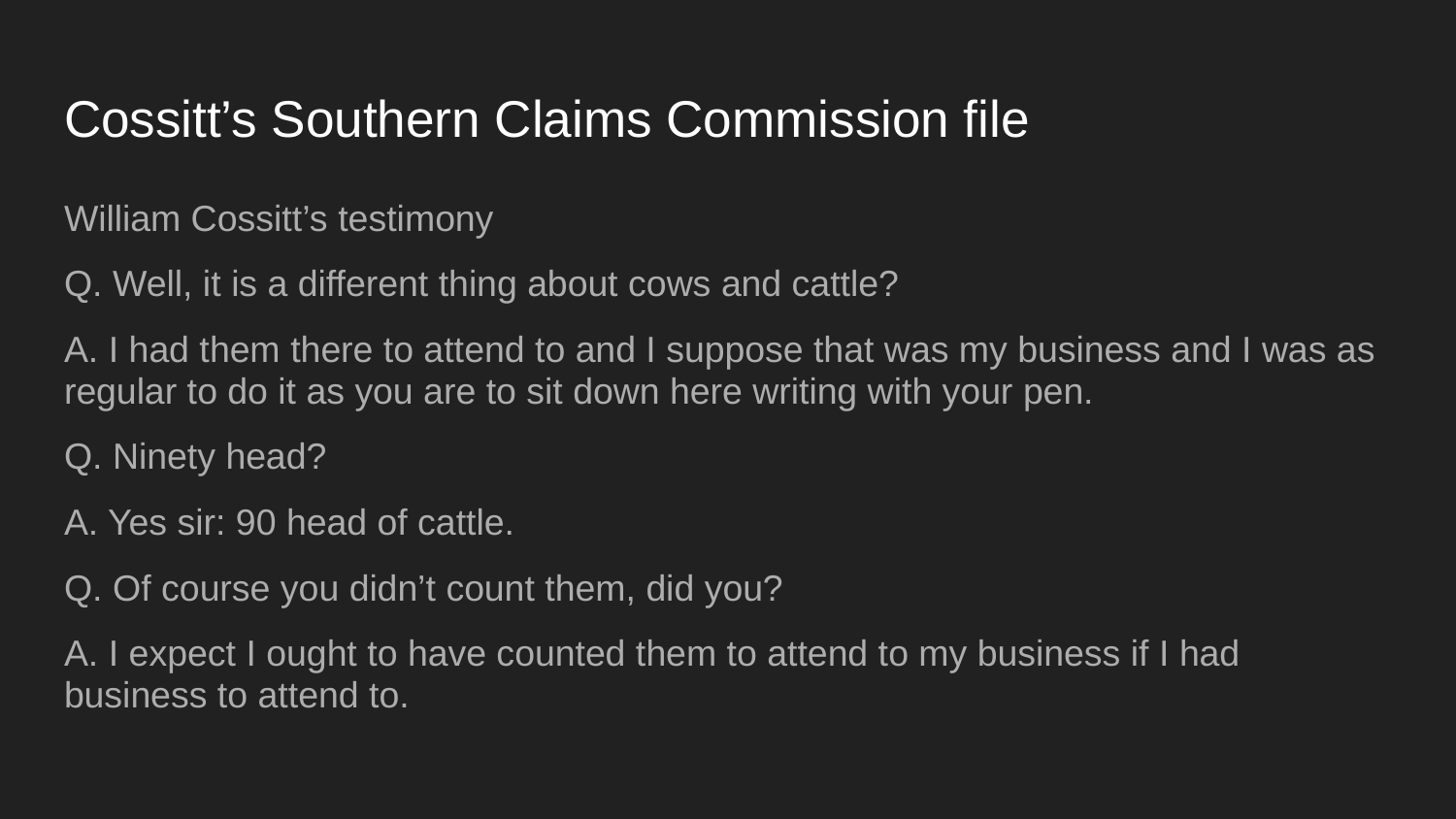

# Cossitt’s Southern Claims Commission file
William Cossitt’s testimony
Q. Well, it is a different thing about cows and cattle?
A. I had them there to attend to and I suppose that was my business and I was as regular to do it as you are to sit down here writing with your pen.
Q. Ninety head?
A. Yes sir: 90 head of cattle.
Q. Of course you didn’t count them, did you?
A. I expect I ought to have counted them to attend to my business if I had business to attend to.